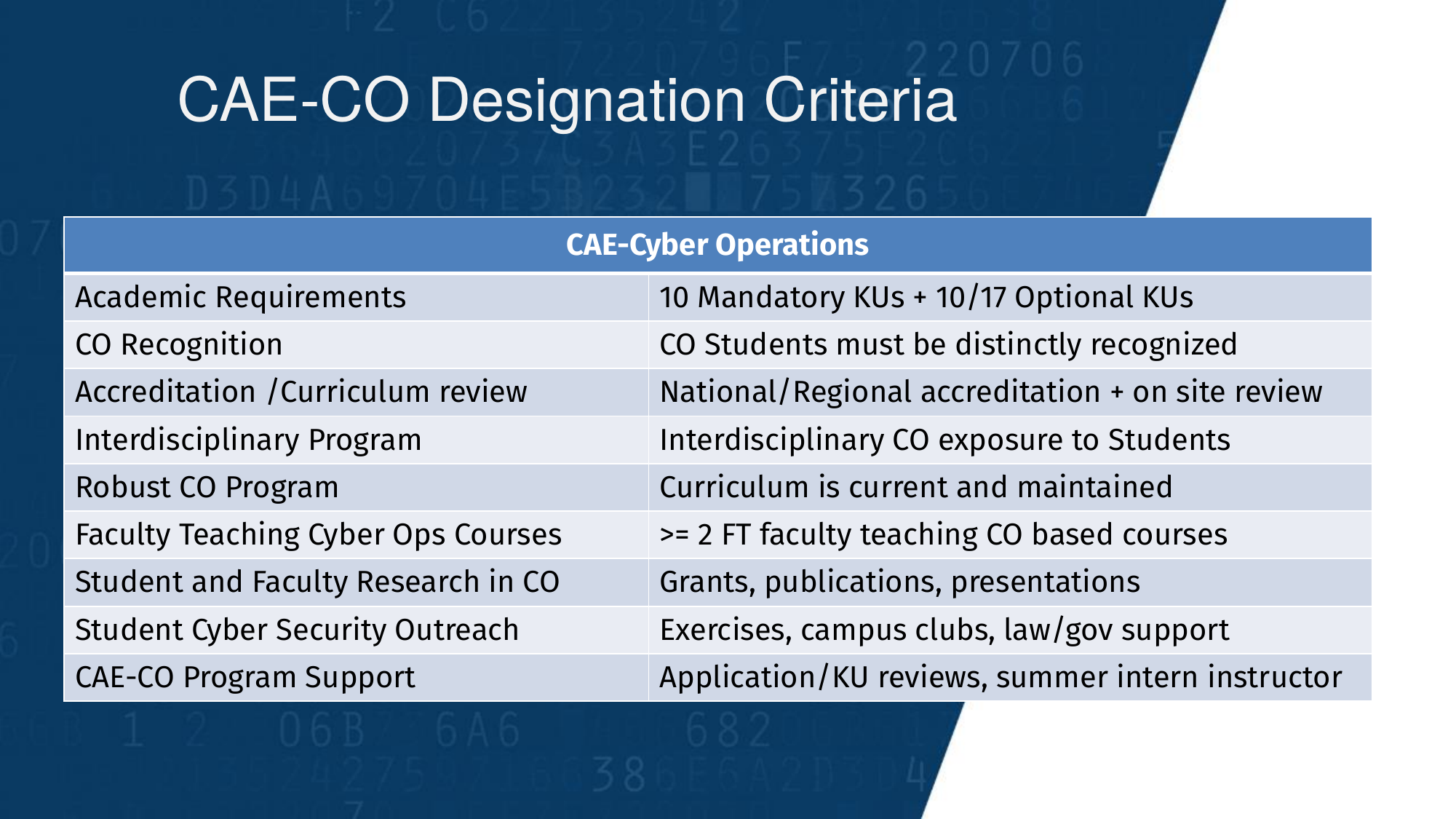

CAE-CO Designation Criteria
| CAE-Cyber Operations |  |
| --- | --- |
| Academic Requirements | 10 Mandatory KUs + 10/17 Optional KUs |
| CO Recognition | CO Students must be distinctly recognized |
| Accreditation /Curriculum review | National/Regional accreditation + on site review |
| Interdisciplinary Program | Interdisciplinary CO exposure to Students |
| Robust CO Program | Curriculum is current and maintained |
| Faculty Teaching Cyber Ops Courses | >= 2 FT faculty teaching CO based courses |
| Student and Faculty Research in CO | Grants, publications, presentations |
| Student Cyber Security Outreach | Exercises, campus clubs, law/gov support |
| CAE-CO Program Support | Application/KU reviews, summer intern instructor |